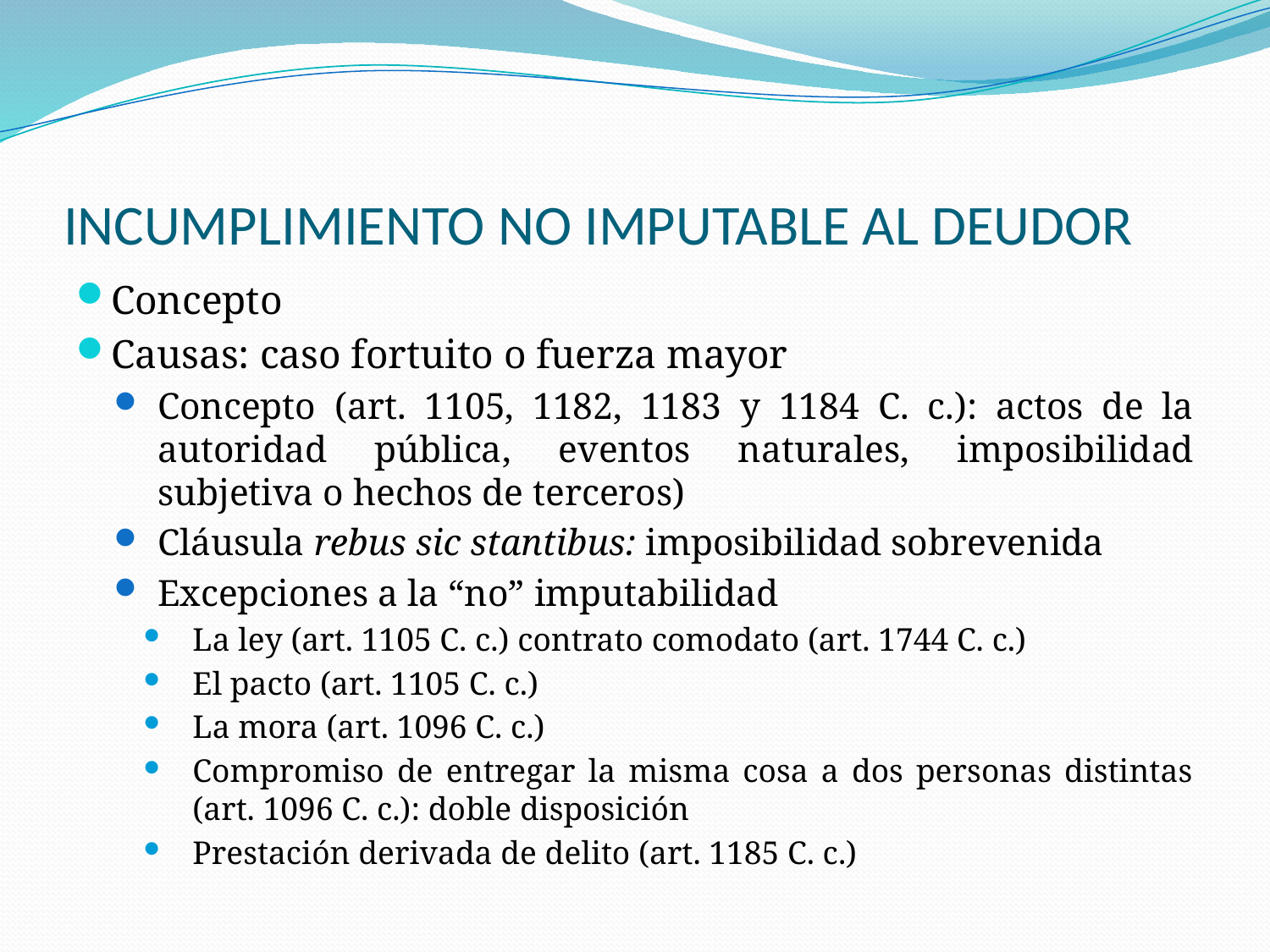

# INCUMPLIMIENTO NO IMPUTABLE AL DEUDOR
Concepto
Causas: caso fortuito o fuerza mayor
Concepto (art. 1105, 1182, 1183 y 1184 C. c.): actos de la autoridad pública, eventos naturales, imposibilidad subjetiva o hechos de terceros)
Cláusula rebus sic stantibus: imposibilidad sobrevenida
Excepciones a la “no” imputabilidad
La ley (art. 1105 C. c.) contrato comodato (art. 1744 C. c.)
El pacto (art. 1105 C. c.)
La mora (art. 1096 C. c.)
Compromiso de entregar la misma cosa a dos personas distintas (art. 1096 C. c.): doble disposición
Prestación derivada de delito (art. 1185 C. c.)